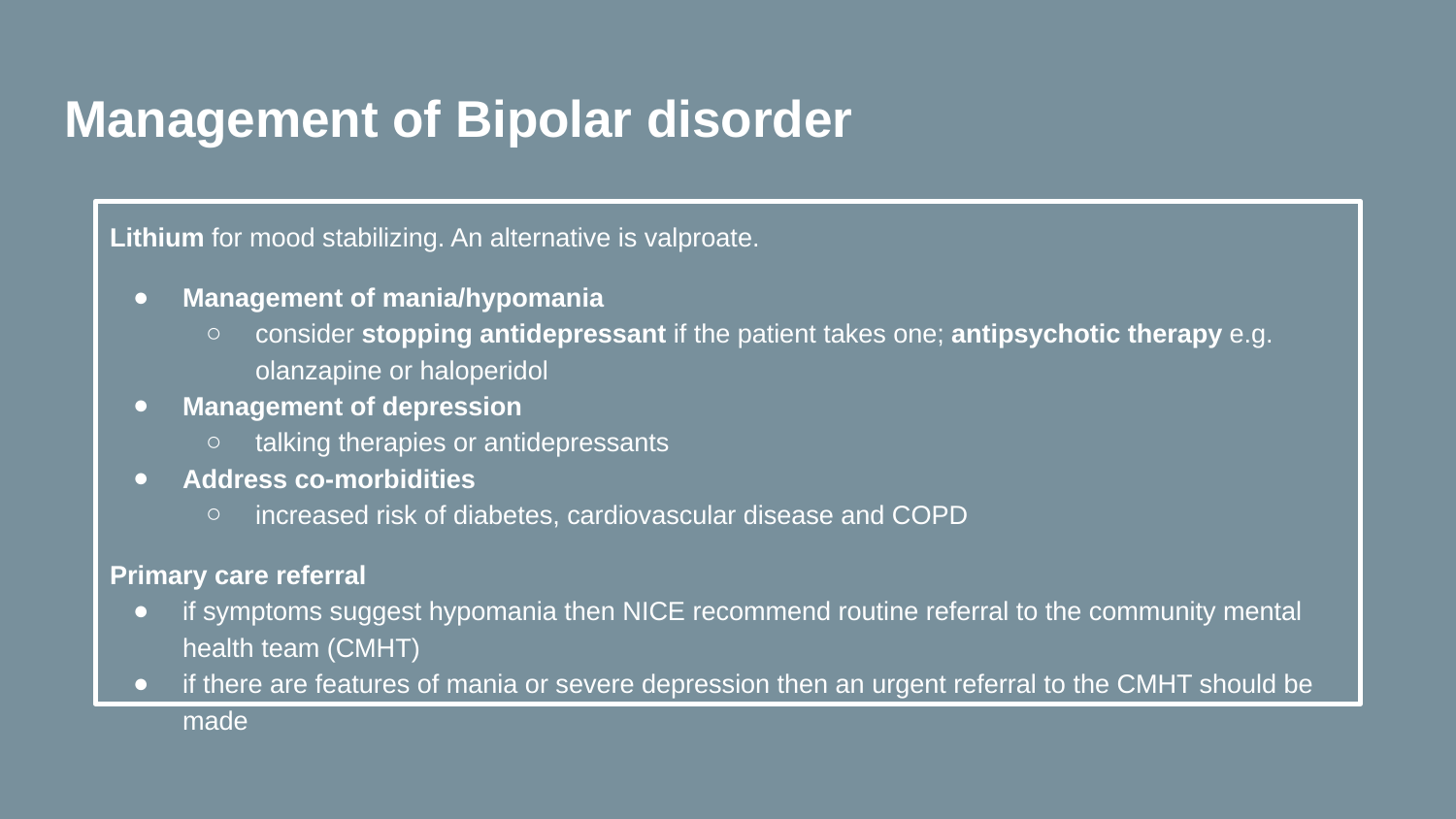

# Management of Bipolar disorder
Lithium for mood stabilizing. An alternative is valproate.
Management of mania/hypomania
consider stopping antidepressant if the patient takes one; antipsychotic therapy e.g. olanzapine or haloperidol
Management of depression
talking therapies or antidepressants
Address co-morbidities
increased risk of diabetes, cardiovascular disease and COPD
Primary care referral
if symptoms suggest hypomania then NICE recommend routine referral to the community mental health team (CMHT)
if there are features of mania or severe depression then an urgent referral to the CMHT should be made